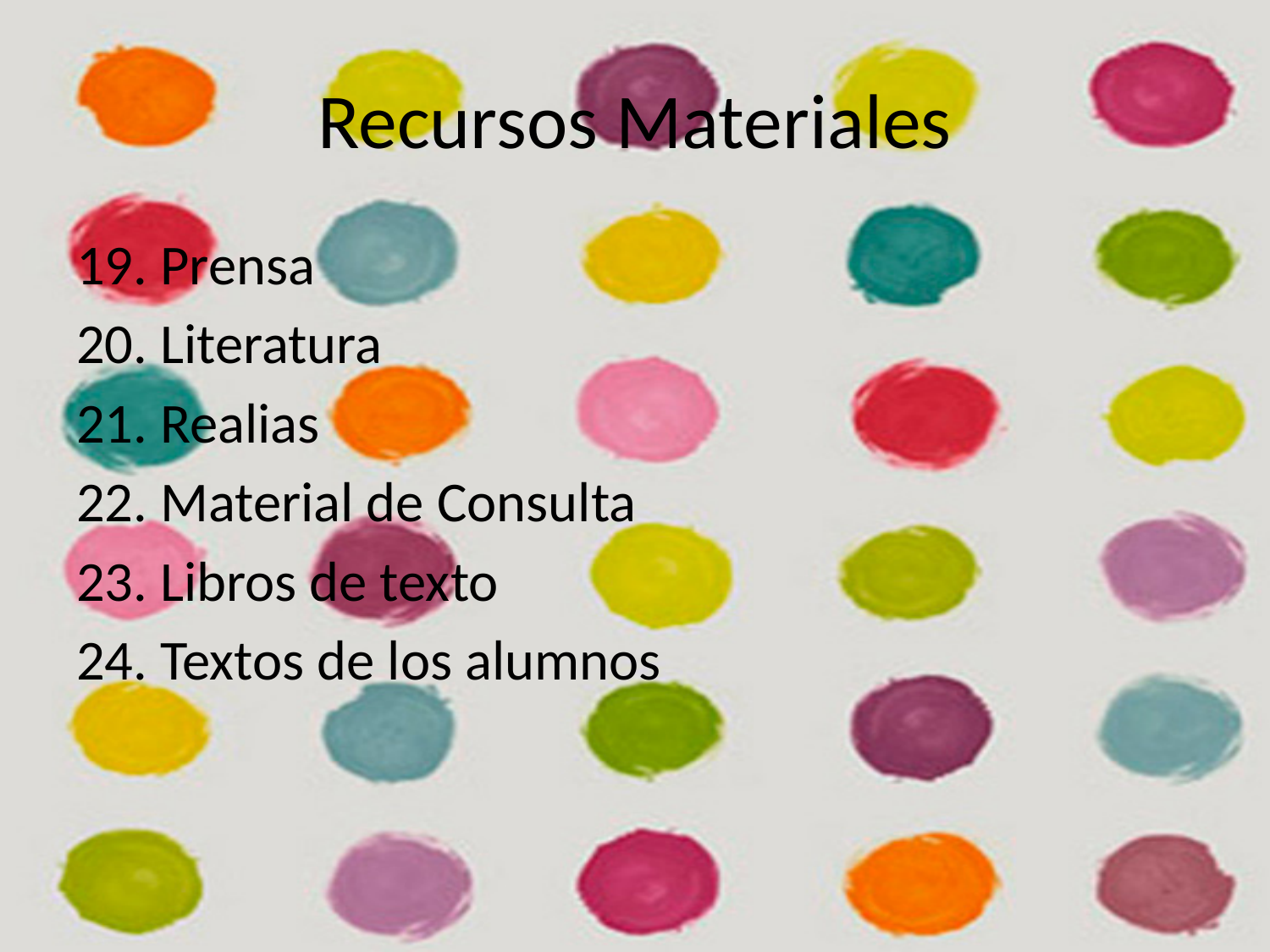

# Recursos Materiales
19. Prensa
20. Literatura
21. Realias
22. Material de Consulta
23. Libros de texto
24. Textos de los alumnos